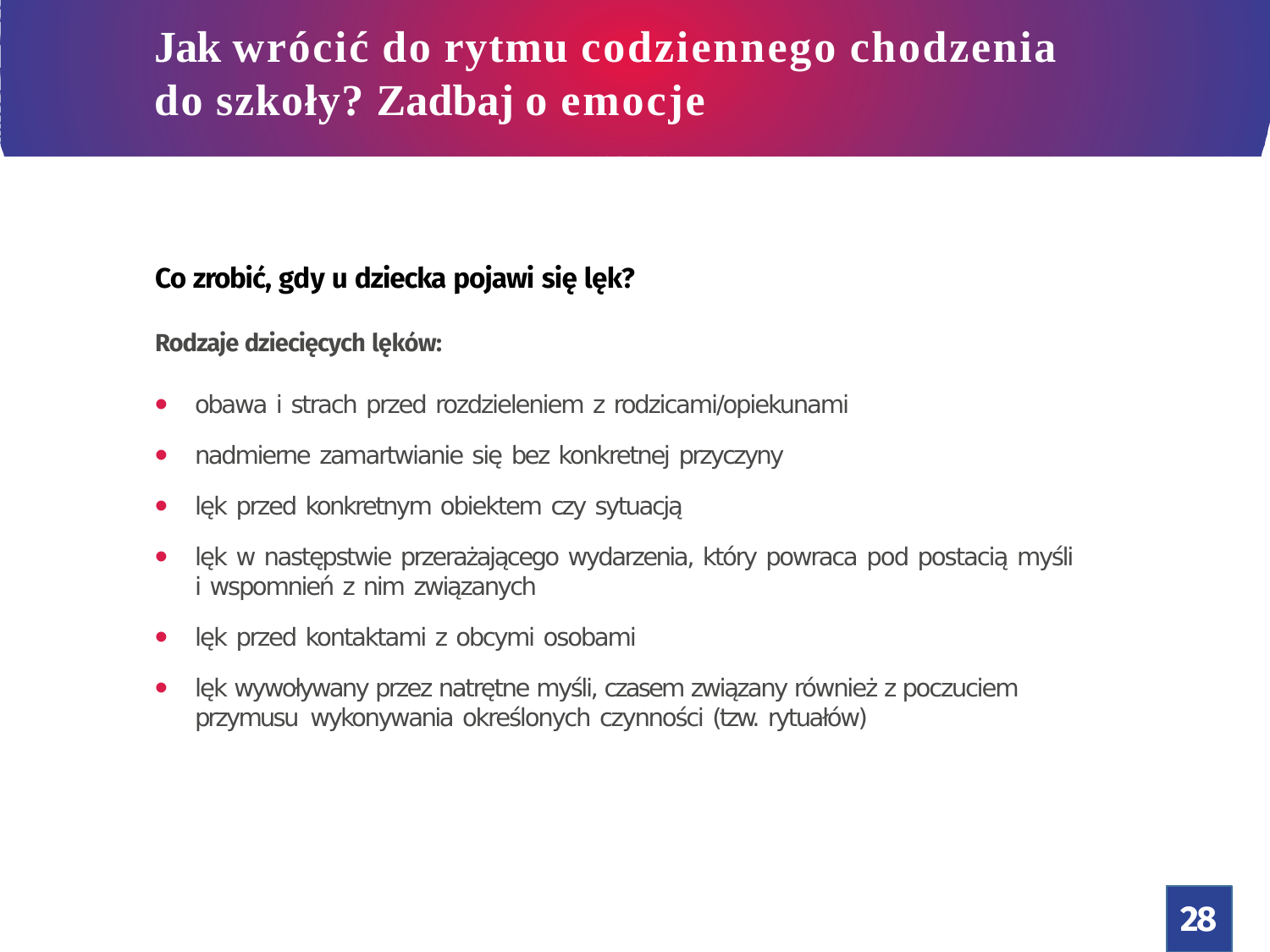

# Jak wrócić do rytmu codziennego chodzenia
do szkoły? Zadbaj o emocje
Co zrobić, gdy u dziecka pojawi się lęk?

Rodzaje dziecięcych lęków:

obawa i strach przed rozdzieleniem z rodzicami/opiekunami
nadmierne zamartwianie się bez konkretnej przyczyny
lęk przed konkretnym obiektem czy sytuacją
lęk w następstwie przerażającego wydarzenia, który powraca pod postacią myśli
i wspomnień z nim związanych
lęk przed kontaktami z obcymi osobami
lęk wywoływany przez natrętne myśli, czasem związany również z poczuciem przymusu  wykonywania określonych czynności (tzw. rytuałów)

28
2